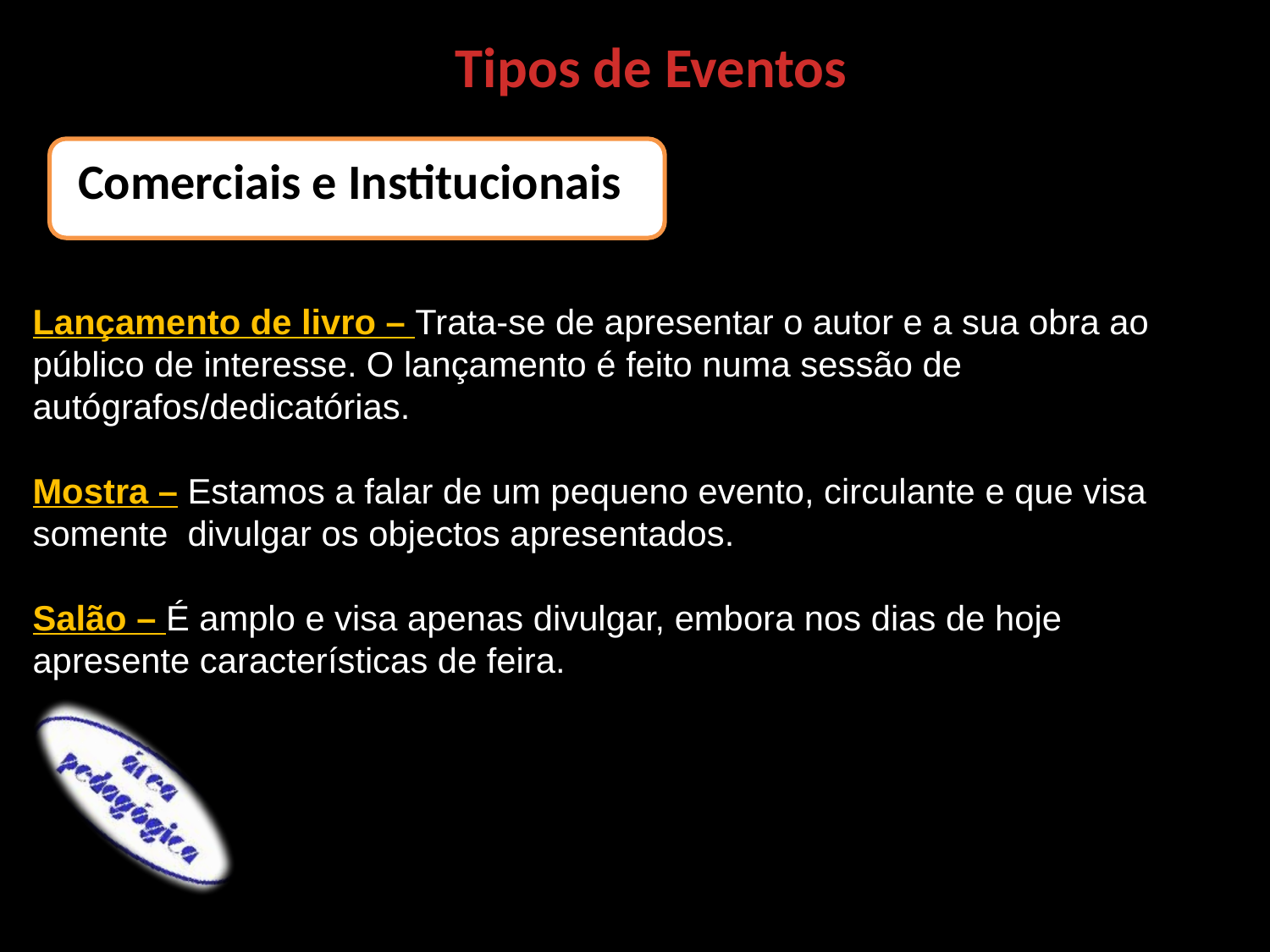

Tipos de Eventos

  Comerciais e Institucionais

Lançamento de livro – Trata-se de apresentar o autor e a sua obra ao público de interesse. O lançamento é feito numa sessão de autógrafos/dedicatórias.

Mostra – Estamos a falar de um pequeno evento, circulante e que visa somente  divulgar os objectos apresentados.

Salão – É amplo e visa apenas divulgar, embora nos dias de hoje apresente características de feira.